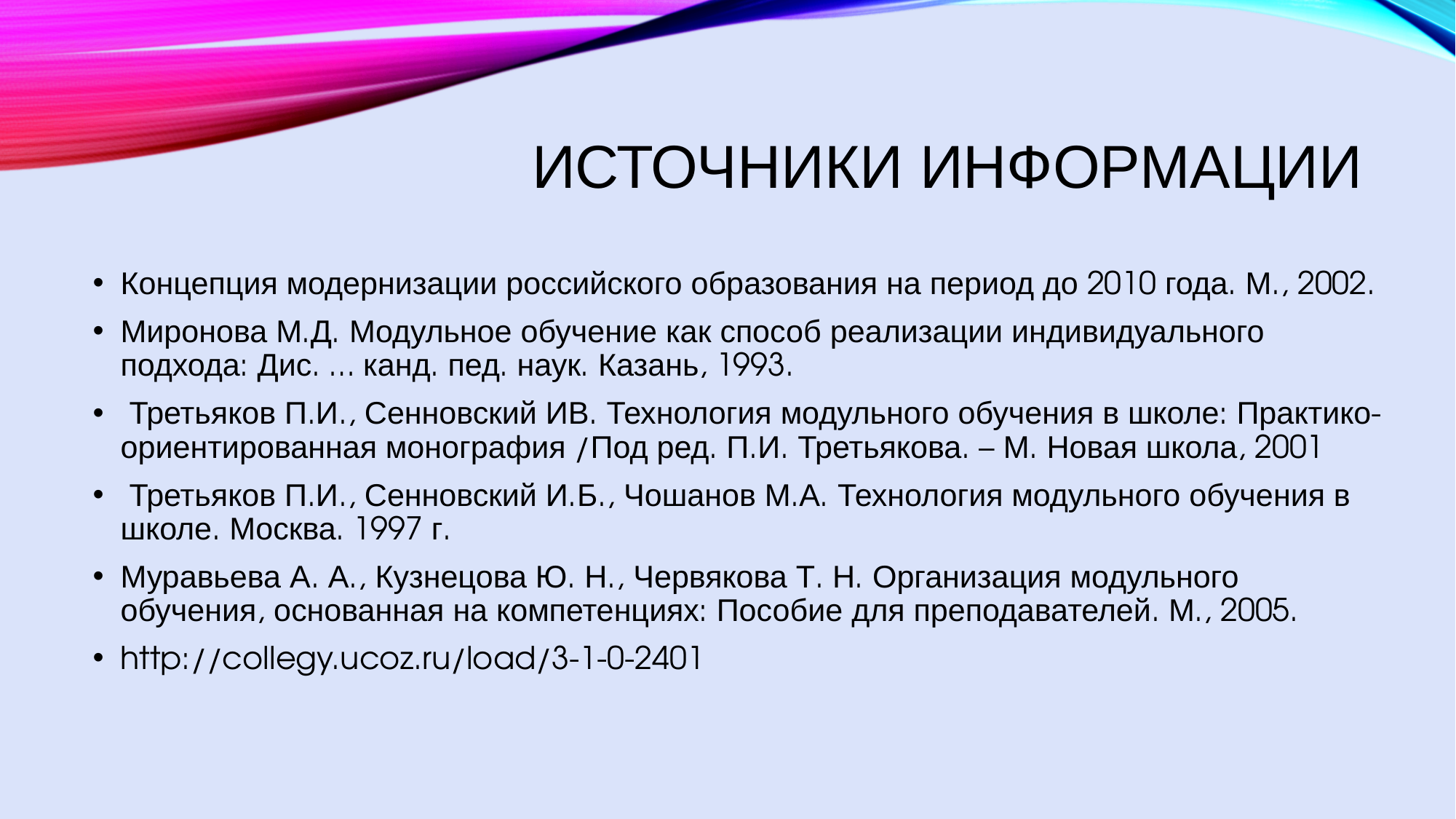

# ИСТОЧНИКИ ИНФОРМАЦИИ
Концепция модернизации российского образования на период до 2010 года. М., 2002.
Миронова М.Д. Модульное обучение как способ реализации индивидуального подхода: Дис. … канд. пед. наук. Казань, 1993.
 Третьяков П.И., Сенновский ИВ. Технология модульного обучения в школе: Практико-ориентированная монография /Под ред. П.И. Третьякова. – М. Новая школа, 2001
 Третьяков П.И., Сенновский И.Б., Чошанов М.А. Технология модульного обучения в школе. Москва. 1997 г.
Муравьева А. А., Кузнецова Ю. Н., Червякова Т. Н. Организация модульного обучения, основанная на компетенциях: Пособие для преподавателей. М., 2005.
http://collegy.ucoz.ru/load/3-1-0-2401